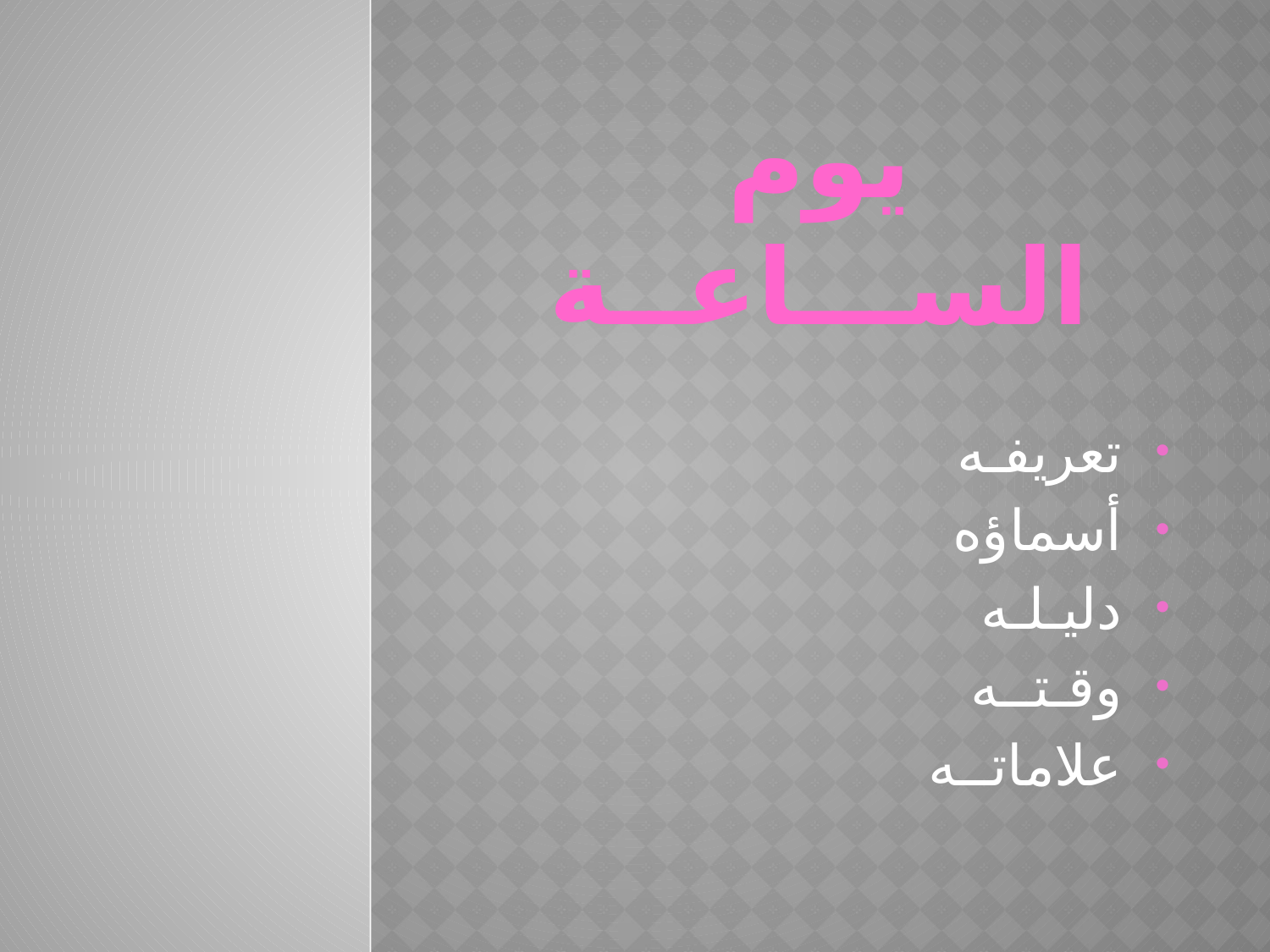

# يوم الســـاعــة
تعريفـه
أسماؤه
دليـلـه
وقـتــه
علاماتــه